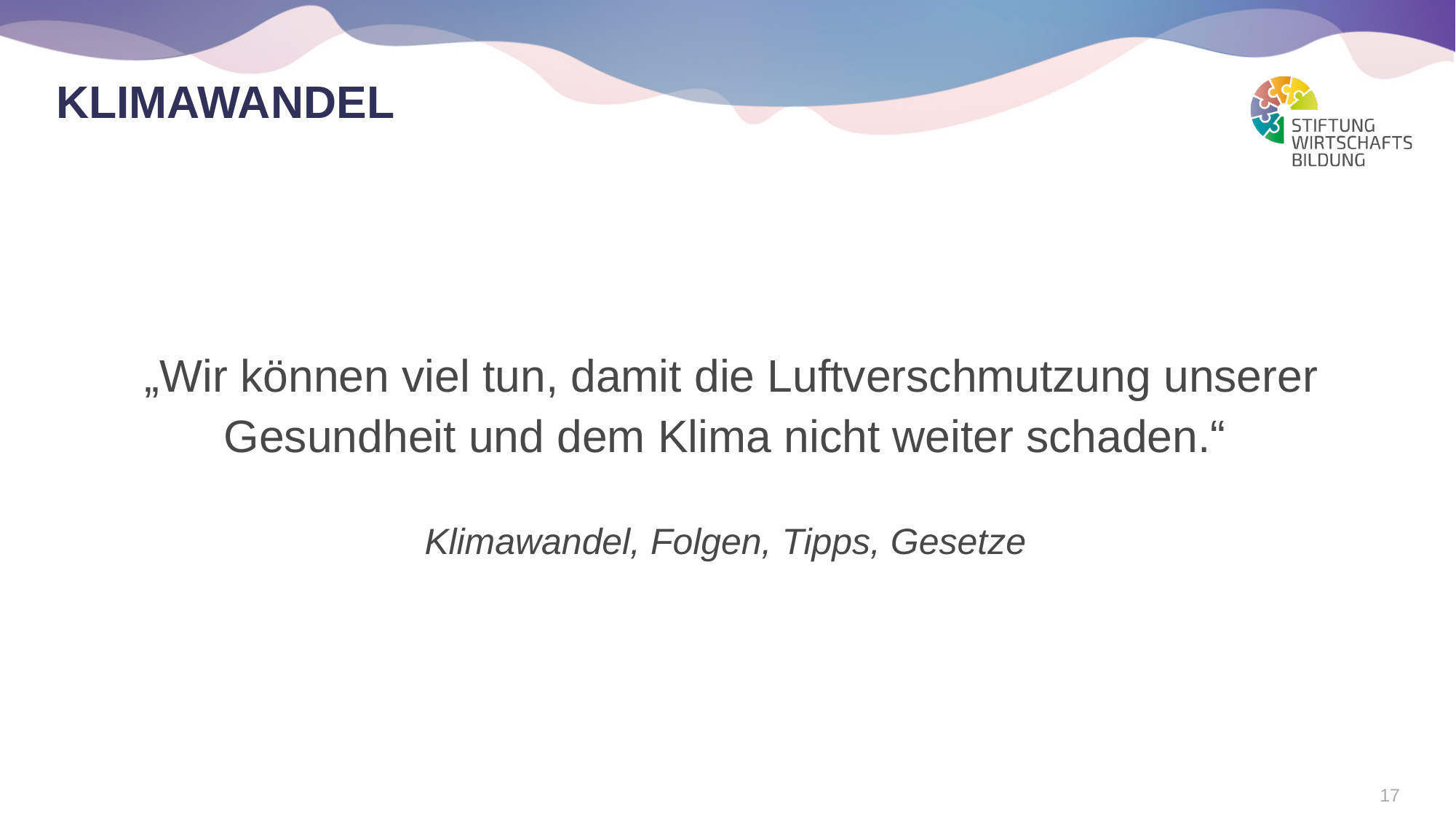

# Klimawandel

 „Wir können viel tun, damit die Luftverschmutzung unserer Gesundheit und dem Klima nicht weiter schaden.“

Klimawandel, Folgen, Tipps, Gesetze
17